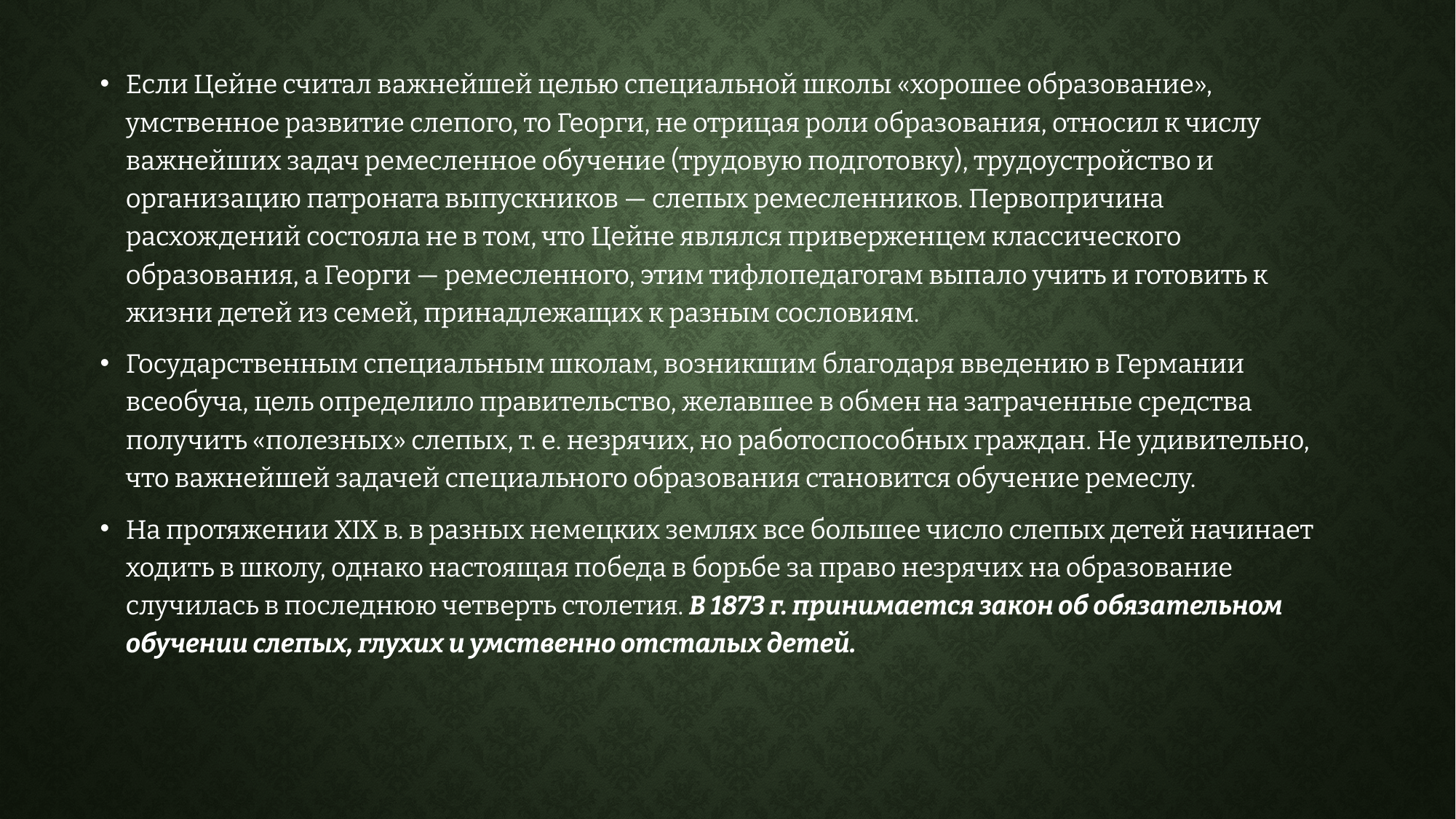

Если Цейне считал важнейшей целью специальной школы «хорошее образование», умственное развитие слепого, то Георги, не отрицая роли образования, относил к числу важнейших задач ремесленное обучение (трудовую подготовку), трудоустройство и организацию патроната выпускников — слепых ремесленников. Первопричина расхождений состояла не в том, что Цейне являлся приверженцем классического образования, а Георги — ремесленного, этим тифлопедагогам выпало учить и готовить к жизни детей из семей, принадлежащих к разным сословиям.
Государственным специальным школам, возникшим благодаря введению в Германии всеобуча, цель определило правительство, желавшее в обмен на затраченные средства получить «полезных» слепых, т. е. незрячих, но работоспособных граждан. Не удивительно, что важнейшей задачей специального образования становится обучение ремеслу.
На протяжении XIX в. в разных немецких землях все большее число слепых детей начинает ходить в школу, однако настоящая победа в борьбе за право незрячих на образование случилась в последнюю четверть столетия. В 1873 г. принимается закон об обязательном обучении слепых, глухих и умственно отсталых детей.